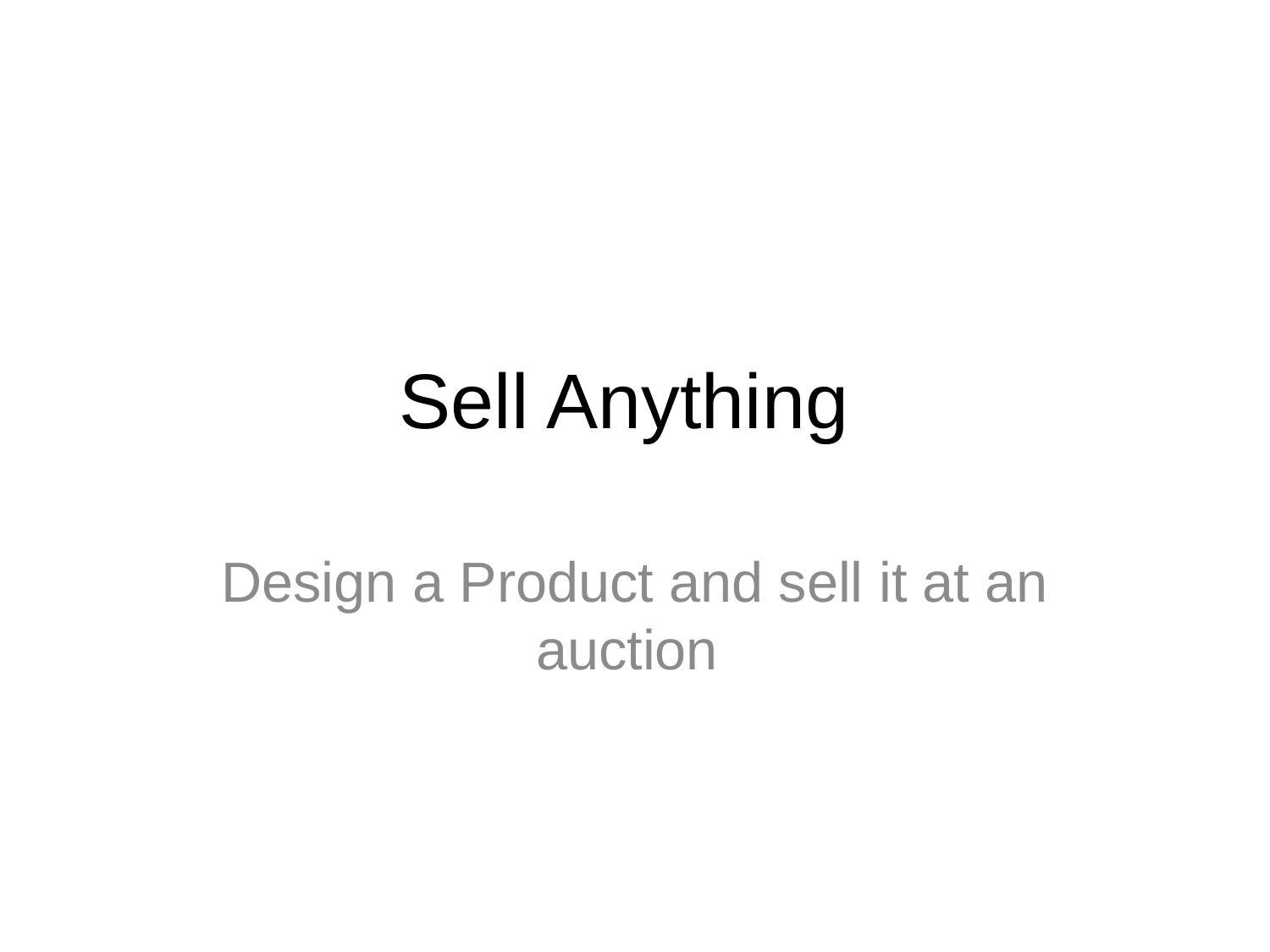

# Sell Anything
Design a Product and sell it at an auction